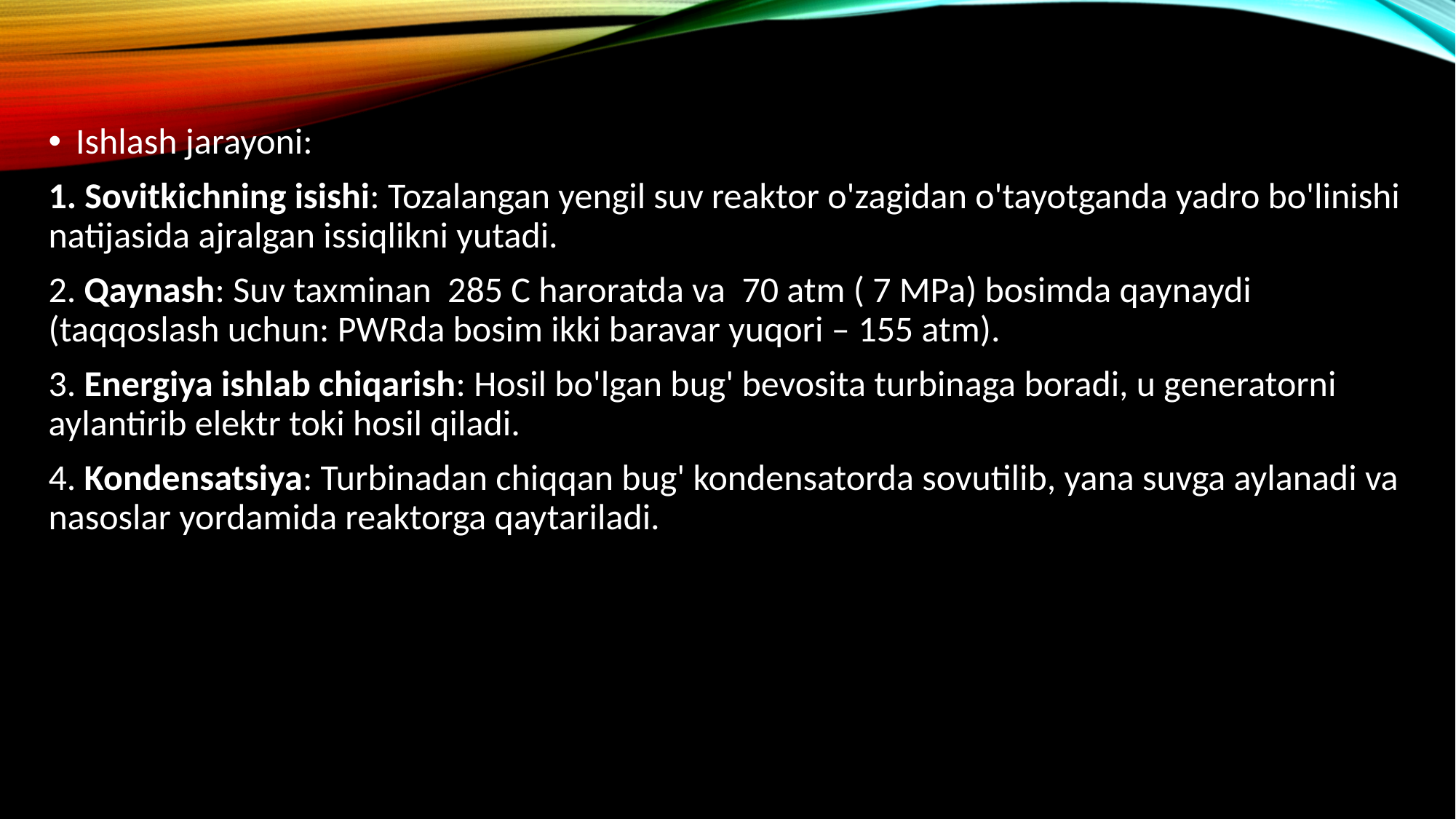

Ishlash jarayoni:
1. Sovitkichning isishi: Tozalangan yengil suv reaktor o'zagidan o'tayotganda yadro bo'linishi natijasida ajralgan issiqlikni yutadi.
2. Qaynash: Suv taxminan  285 C haroratda va  70 atm ( 7 MPa) bosimda qaynaydi (taqqoslash uchun: PWRda bosim ikki baravar yuqori – 155 atm).
3. Energiya ishlab chiqarish: Hosil bo'lgan bug' bevosita turbinaga boradi, u generatorni aylantirib elektr toki hosil qiladi.
4. Kondensatsiya: Turbinadan chiqqan bug' kondensatorda sovutilib, yana suvga aylanadi va nasoslar yordamida reaktorga qaytariladi.